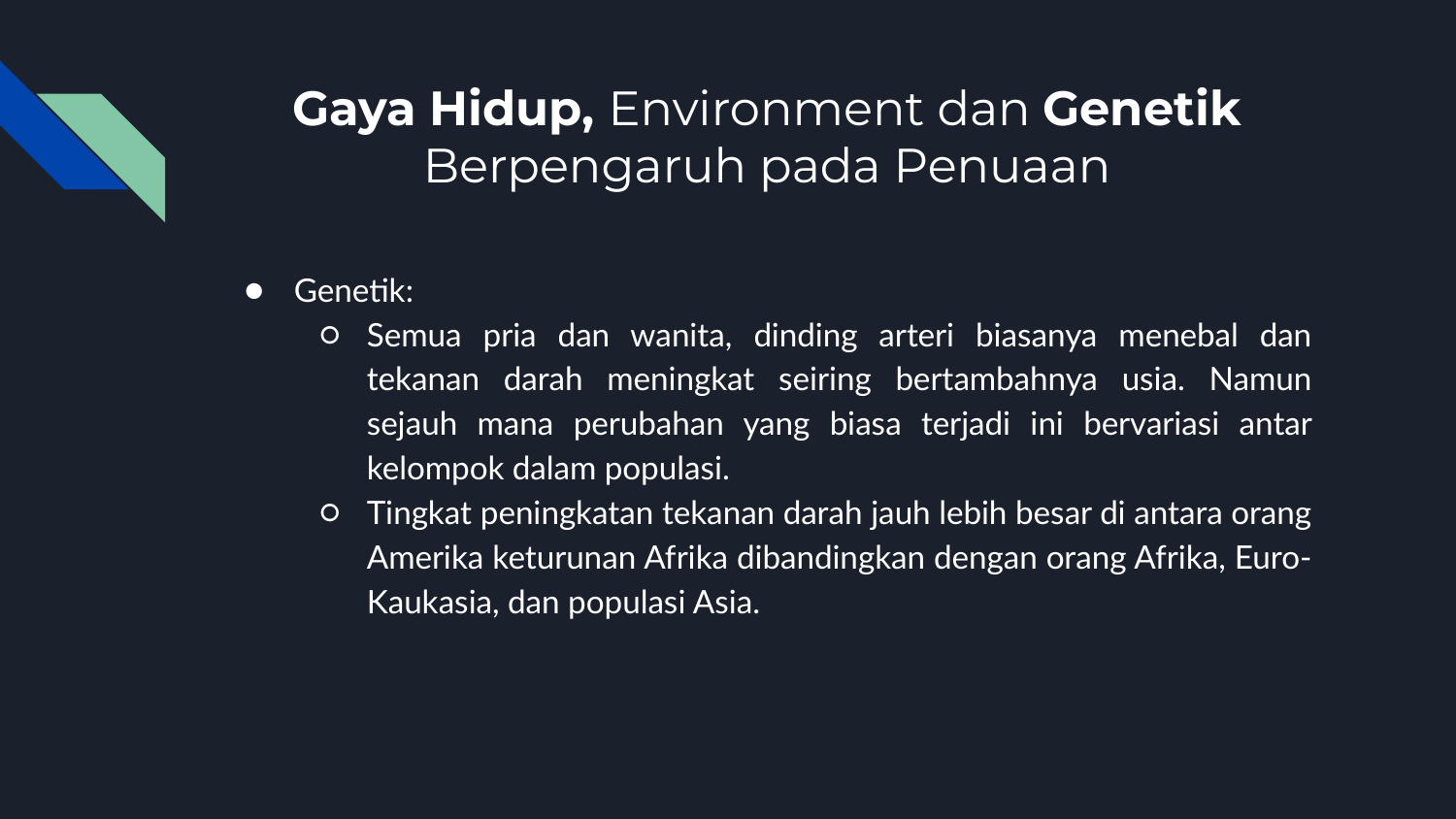

# Gaya Hidup, Environment dan Genetik Berpengaruh pada Penuaan
Genetik:
Semua pria dan wanita, dinding arteri biasanya menebal dan tekanan darah meningkat seiring bertambahnya usia. Namun sejauh mana perubahan yang biasa terjadi ini bervariasi antar kelompok dalam populasi.
Tingkat peningkatan tekanan darah jauh lebih besar di antara orang Amerika keturunan Afrika dibandingkan dengan orang Afrika, Euro-Kaukasia, dan populasi Asia.